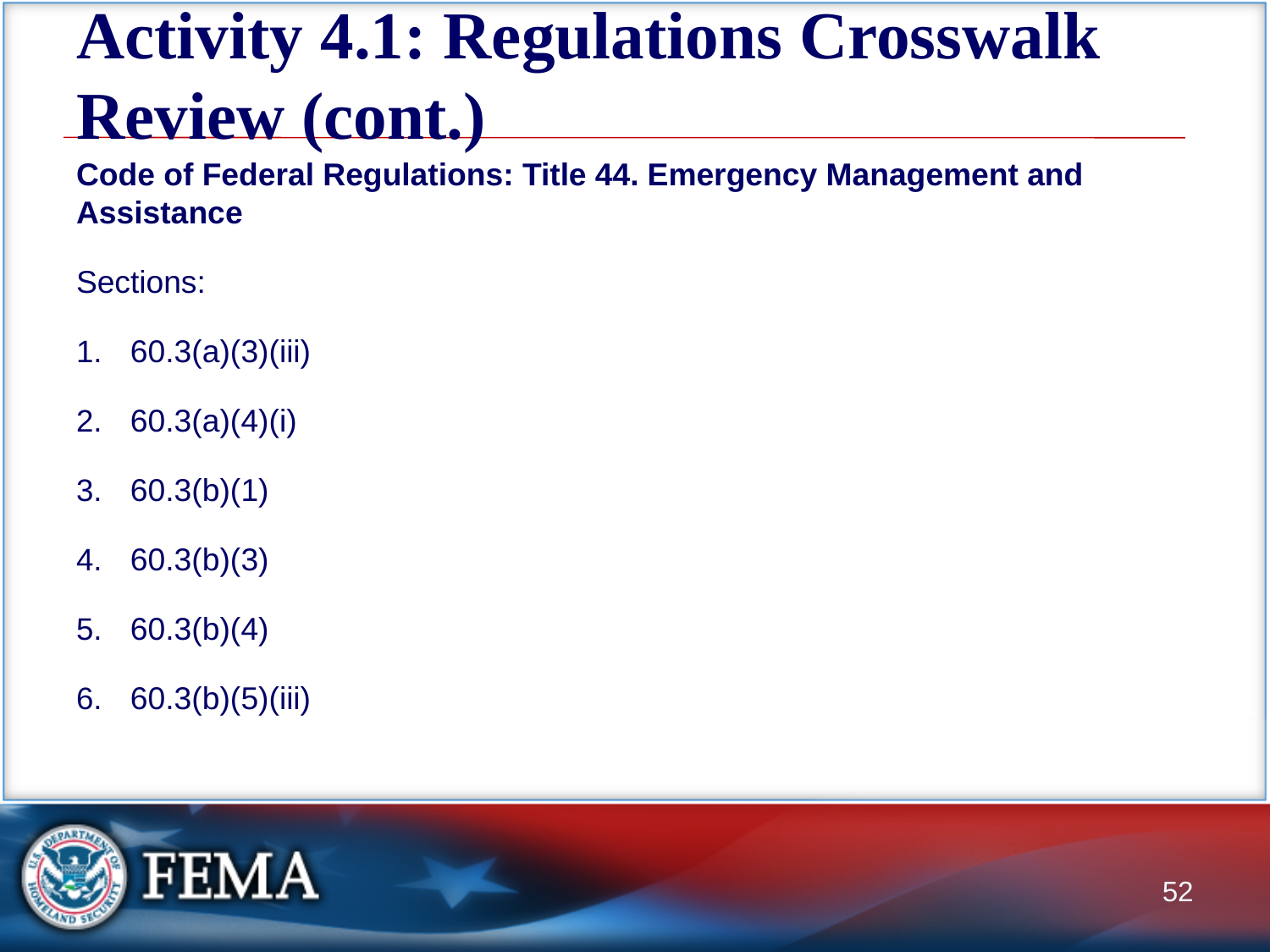

# Activity 4.1: Regulations Crosswalk Review (cont.)
Code of Federal Regulations: Title 44. Emergency Management and Assistance
Sections:
60.3(a)(3)(iii)
60.3(a)(4)(i)
60.3(b)(1)
60.3(b)(3)
60.3(b)(4)
60.3(b)(5)(iii)

52